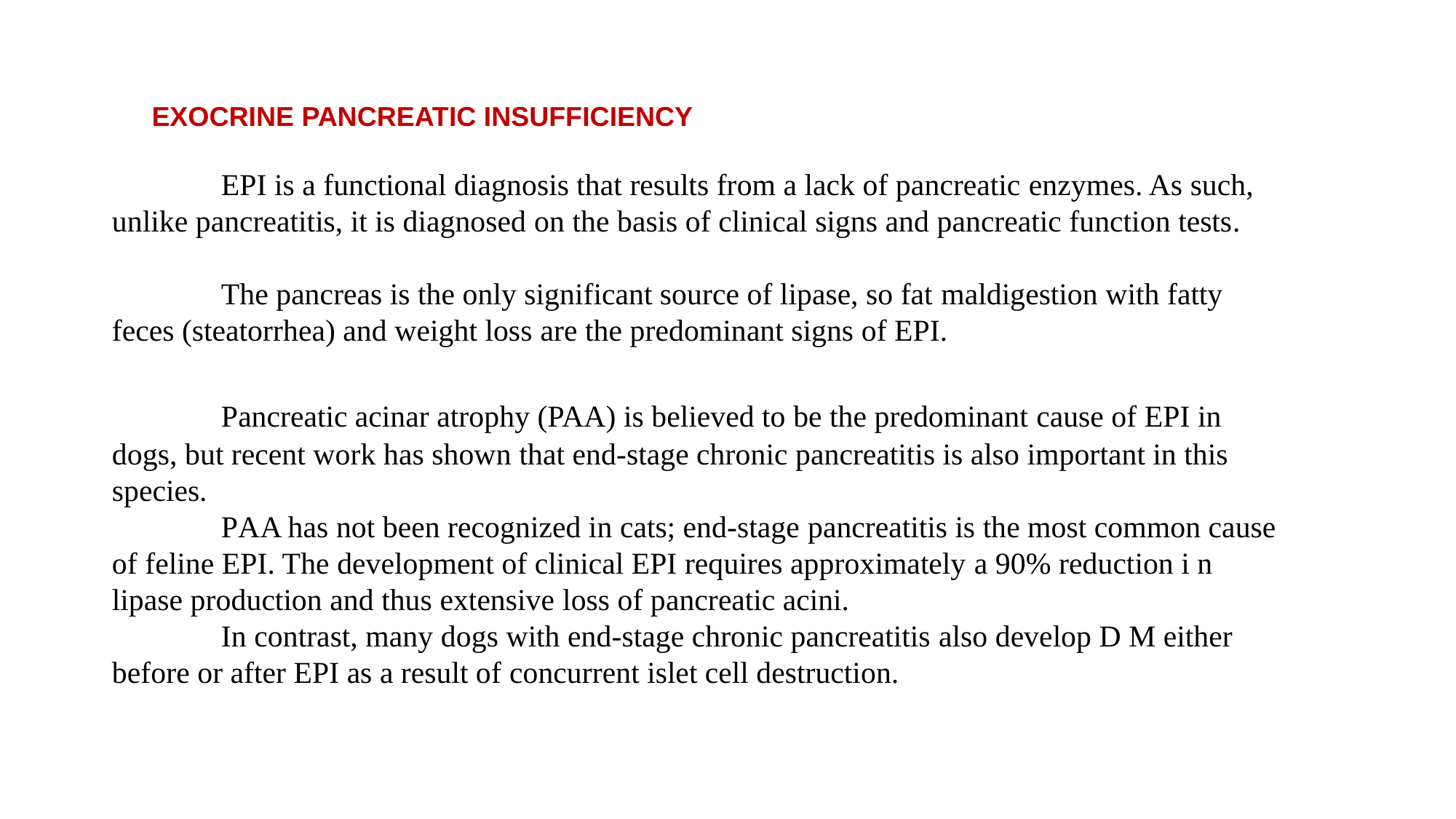

# EXOCRINE PANCREATIC INSUFFICIENCY
	EPI is a functional diagnosis that results from a lack of pancreatic enzymes. As such, unlike pancreatitis, it is diagnosed on the basis of clinical signs and pancreatic function tests.

	The pancreas is the only significant source of lipase, so fat maldigestion with fatty feces (steatorrhea) and weight loss are the predominant signs of EPI.

	Pancreatic acinar atrophy (PAA) is believed to be the predominant cause of EPI in dogs, but recent work has shown that end-stage chronic pancreatitis is also important in this
species.
	PAA has not been recognized in cats; end-stage pancreatitis is the most common cause of feline EPI. The development of clinical EPI requires approximately a 90% reduction i n lipase production and thus extensive loss of pancreatic acini.
	In contrast, many dogs with end-stage chronic pancreatitis also develop D M either before or after EPI as a result of concurrent islet cell destruction.